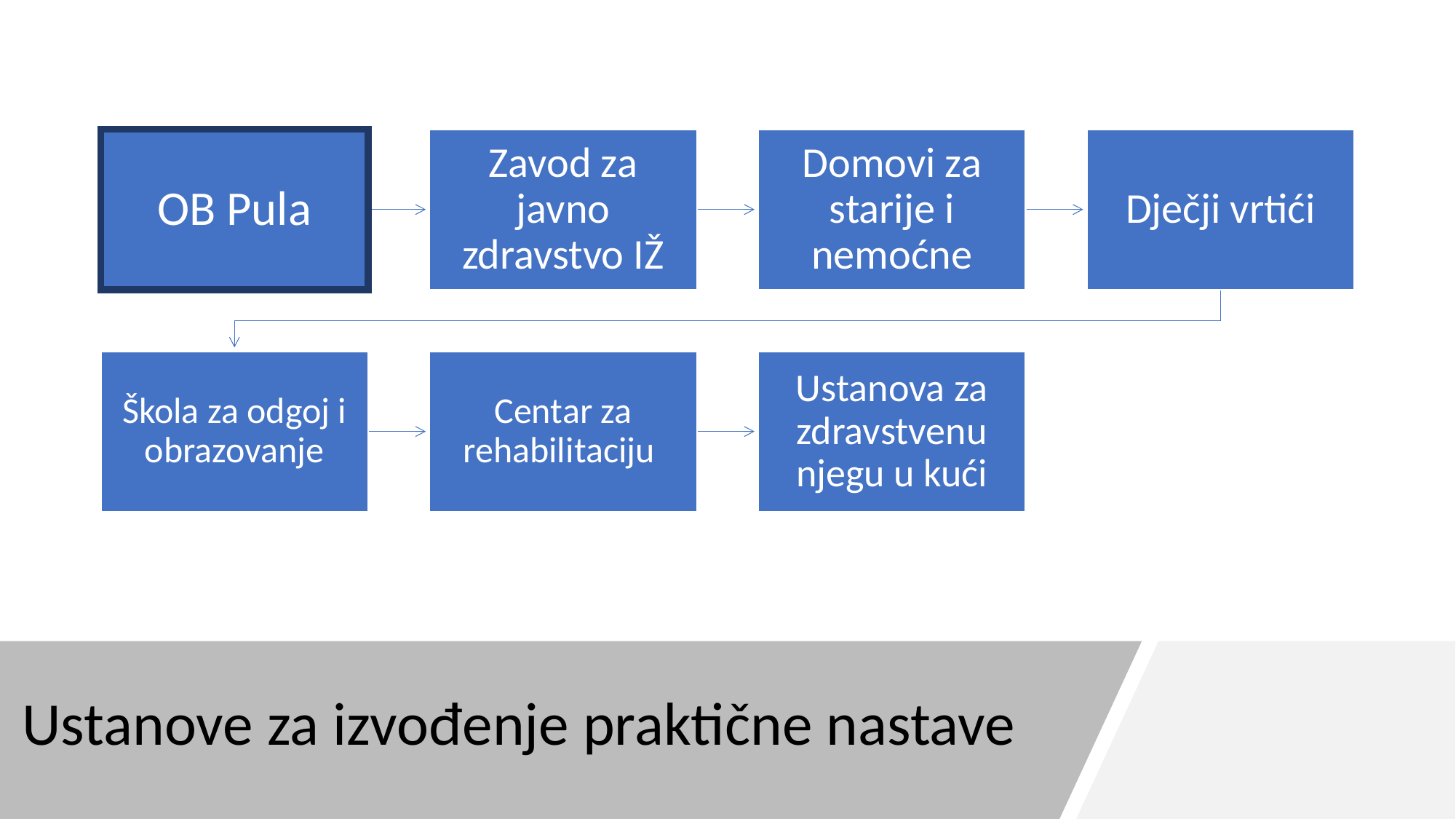

OB Pula

Zavod za javno zdravstvo IŽ

Domovi za starije i nemoćne

Dječji vrtići

Škola za odgoj i obrazovanje

Centar za rehabilitaciju
Ustanova za zdravstvenu njegu u kući

# Ustanove za izvođenje praktične nastave